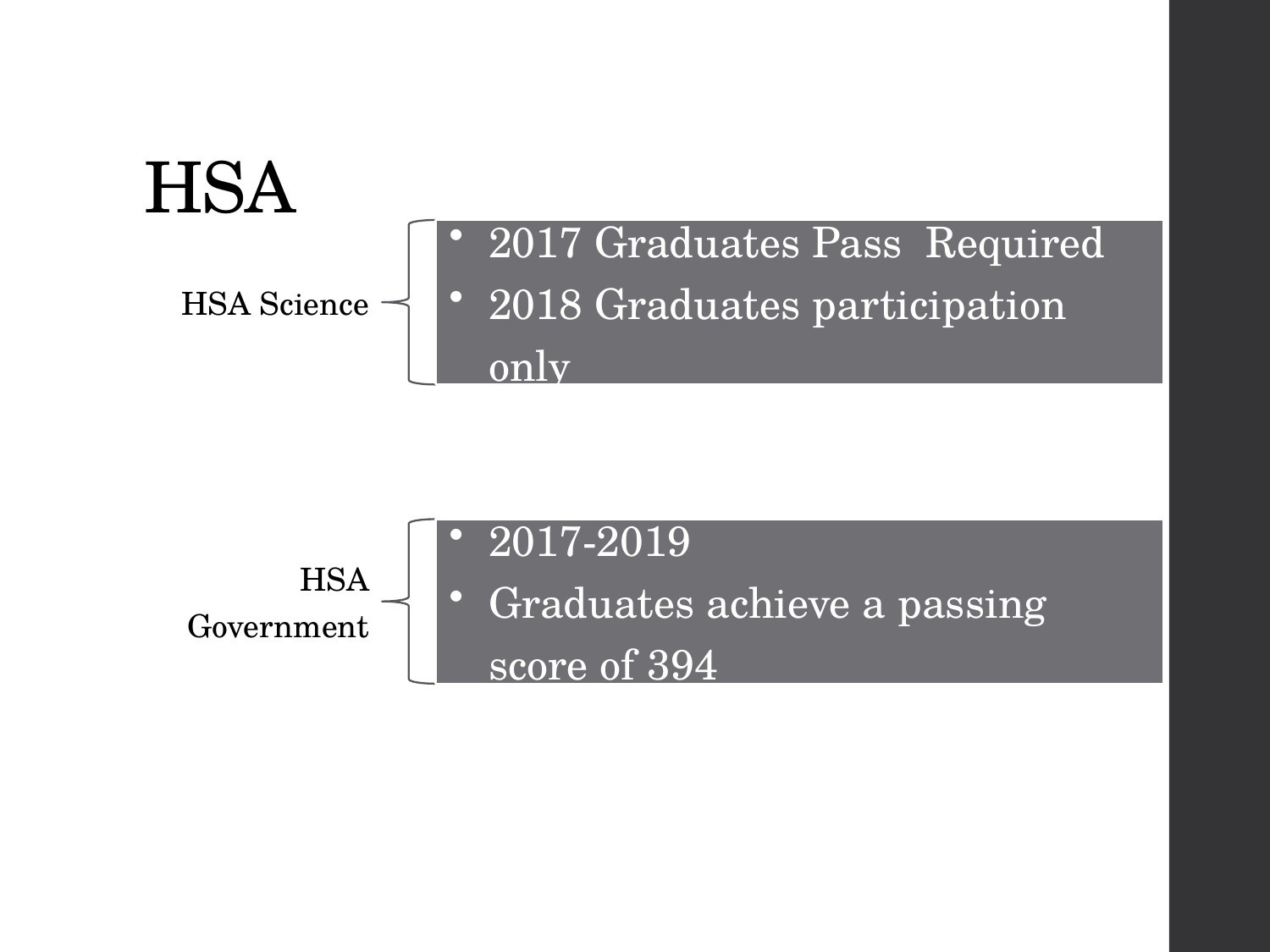

# HSA
HSA Science
2017 Graduates Pass  Required
HSA Government
2017-2019
2018 Graduates participation only
Graduates achieve a passing score of 394